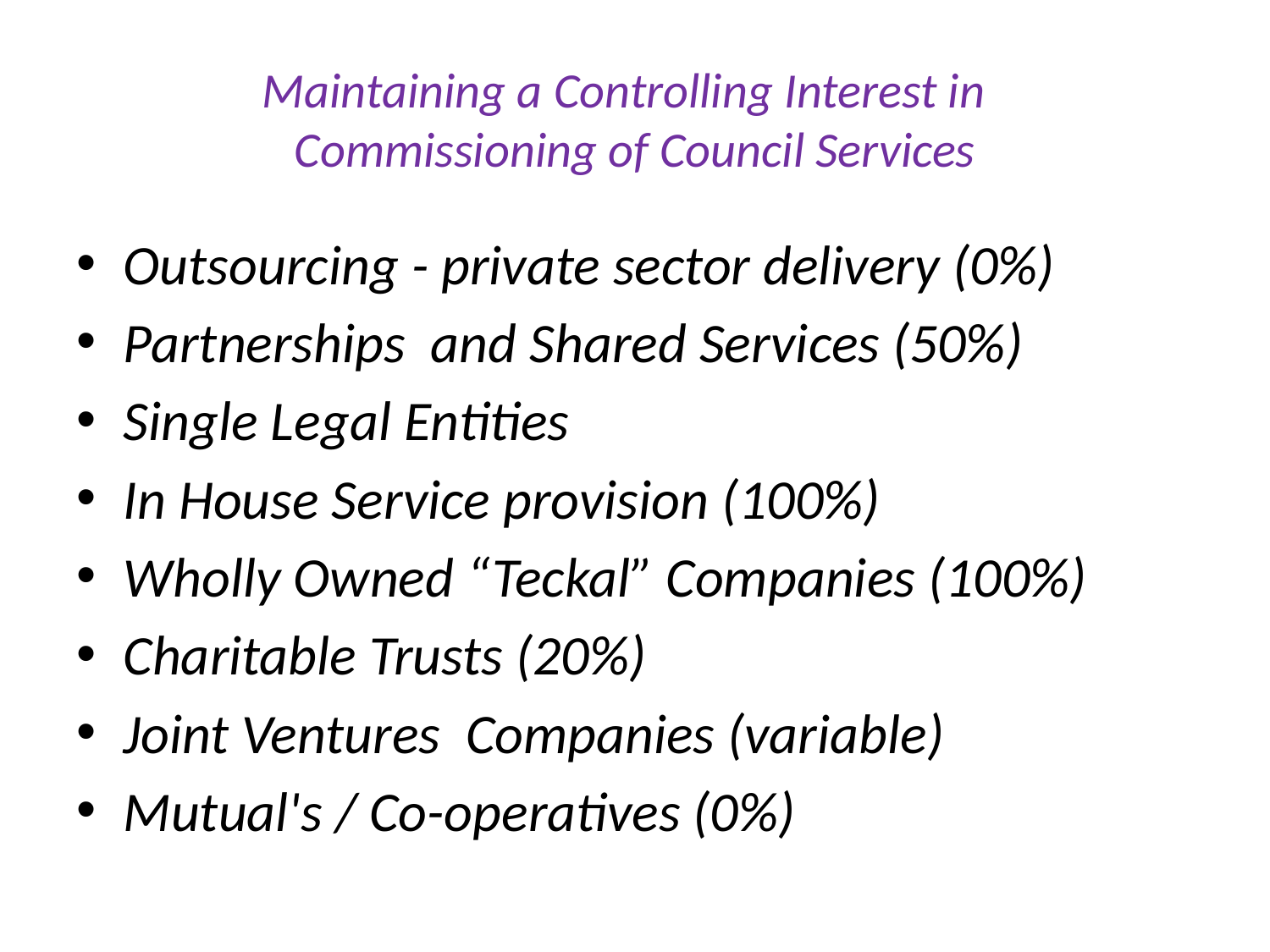

# Maintaining a Controlling Interest in Commissioning of Council Services
Outsourcing - private sector delivery (0%)
Partnerships  and Shared Services (50%)
Single Legal Entities
In House Service provision (100%)
Wholly Owned “Teckal” Companies (100%)
Charitable Trusts (20%)
Joint Ventures  Companies (variable)
Mutual's / Co-operatives (0%)